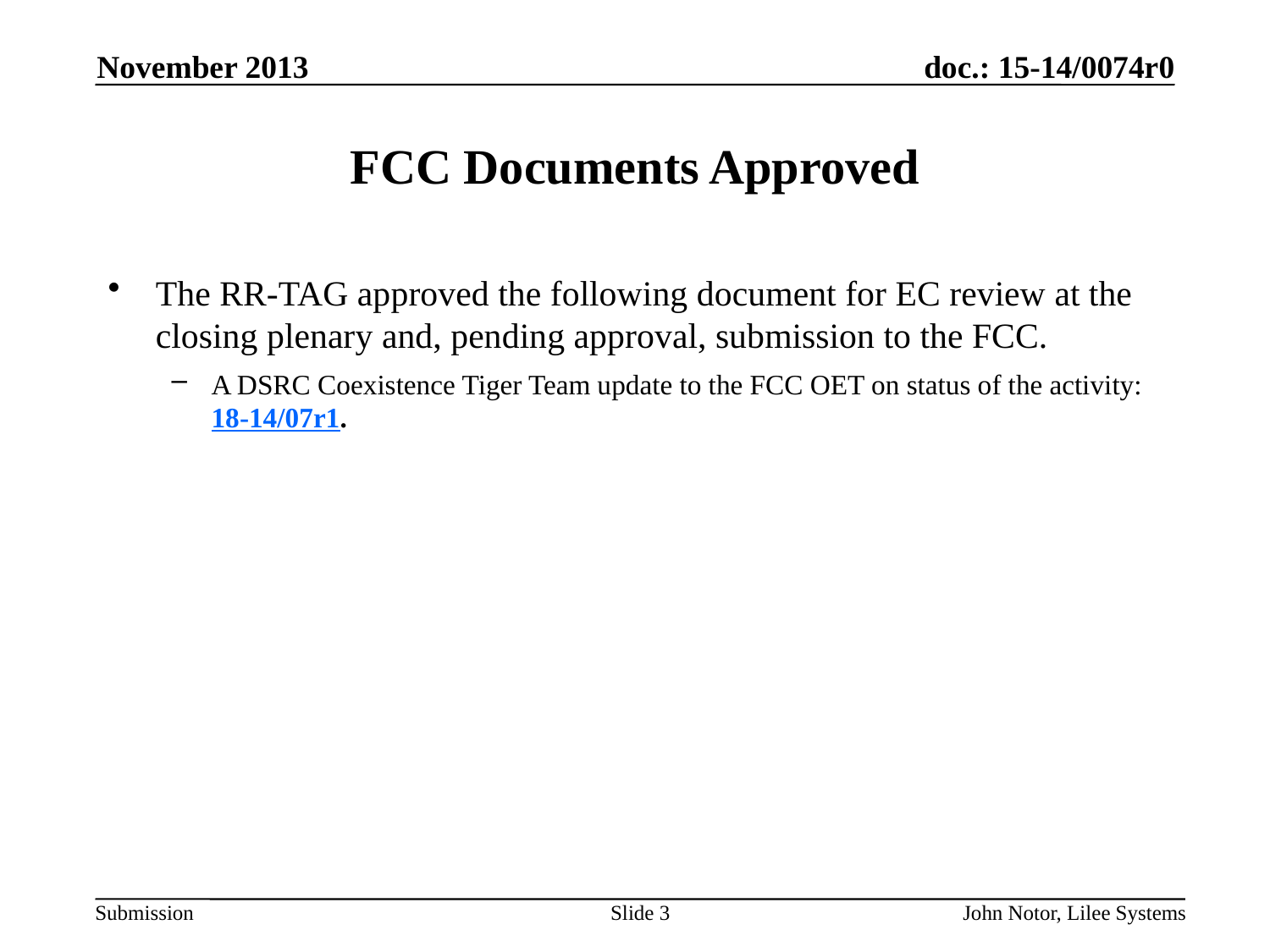

November 2013
# FCC Documents Approved
The RR-TAG approved the following document for EC review at the closing plenary and, pending approval, submission to the FCC.
A DSRC Coexistence Tiger Team update to the FCC OET on status of the activity:
18-14/07r1.

Slide 3
John Notor, Lilee Systems